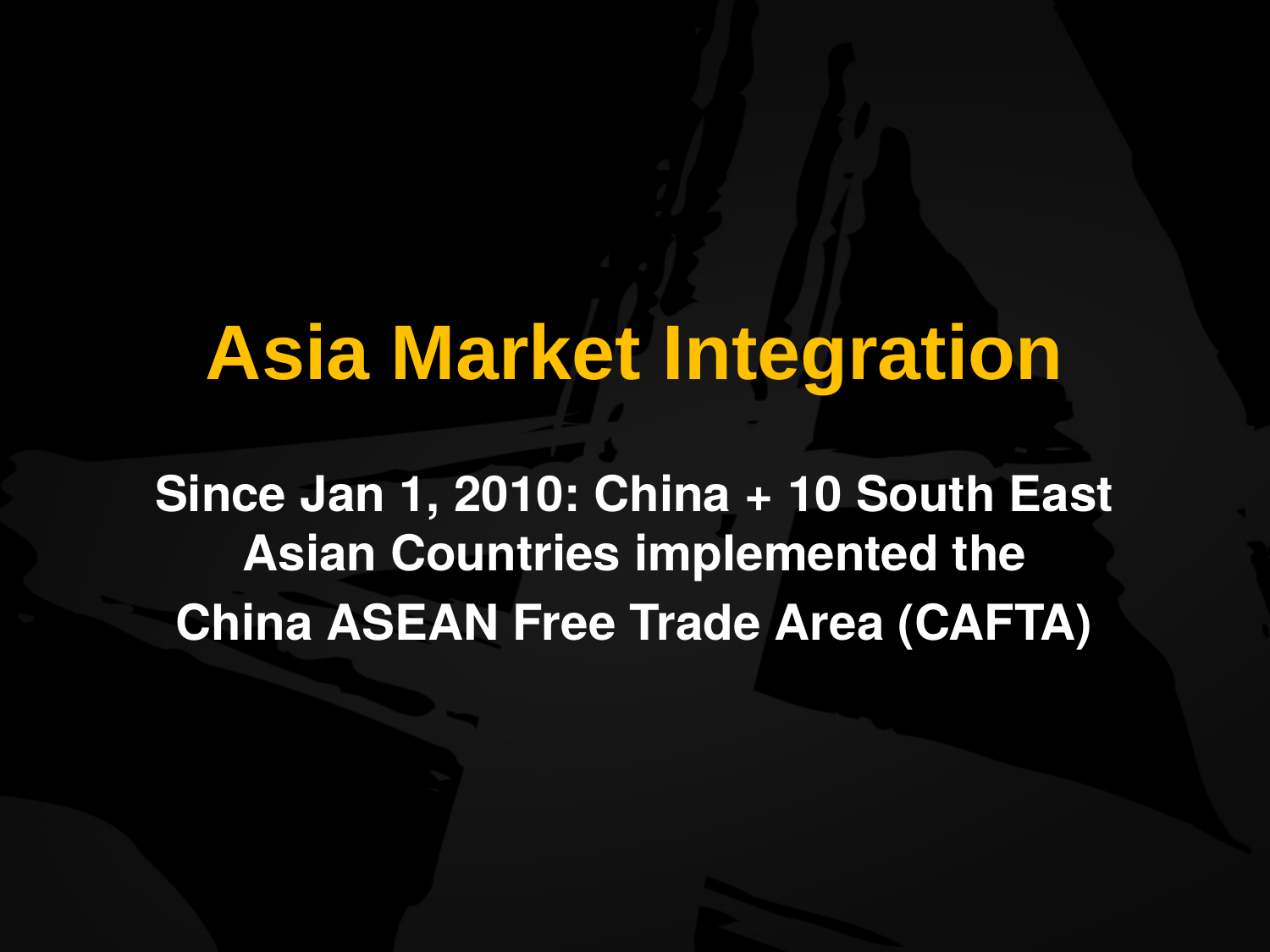

# Asia Market Integration
Since Jan 1, 2010: China + 10 South East Asian Countries implemented the
China ASEAN Free Trade Area (CAFTA)